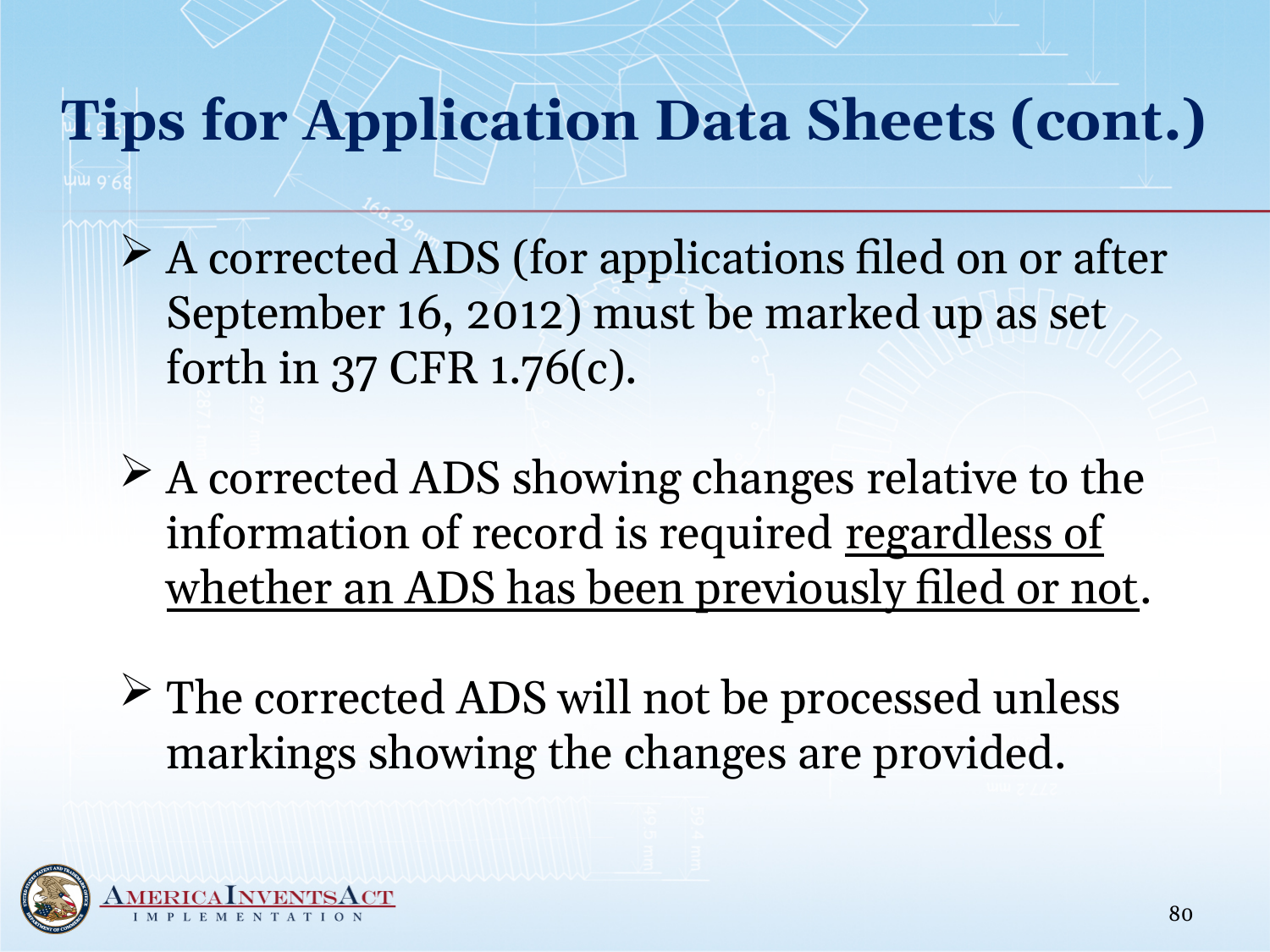

# Tips for Application Data Sheets (cont.)
A corrected ADS (for applications filed on or after September 16, 2012) must be marked up as set forth in 37 CFR 1.76(c).

A corrected ADS showing changes relative to the information of record is required regardless of whether an ADS has been previously filed or not.

The corrected ADS will not be processed unless markings showing the changes are provided.
80